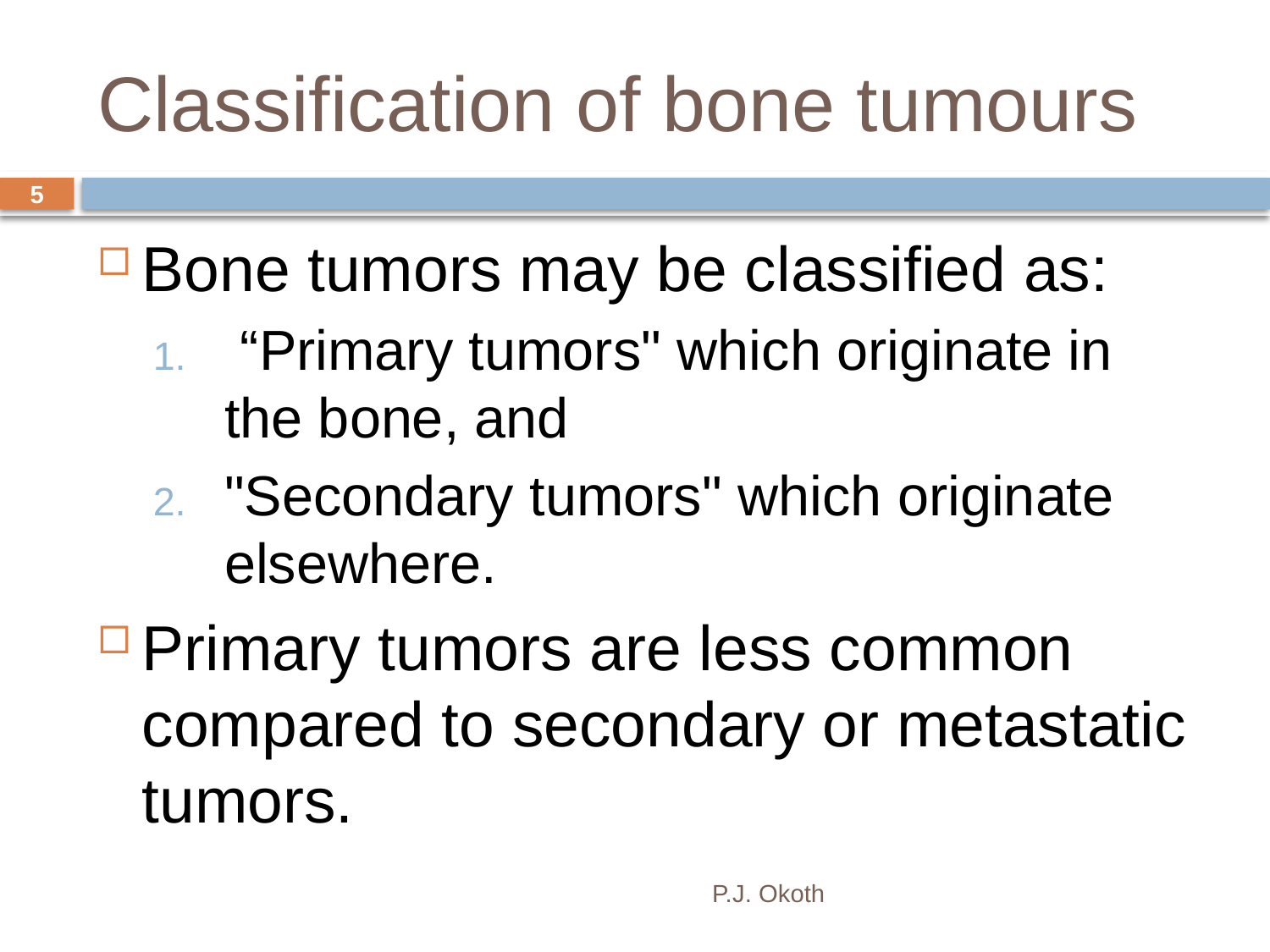

# Classification of bone tumours
5
Bone tumors may be classified as:
 “Primary tumors" which originate in the bone, and
"Secondary tumors" which originate elsewhere.
Primary tumors are less common compared to secondary or metastatic tumors.

P.J. Okoth